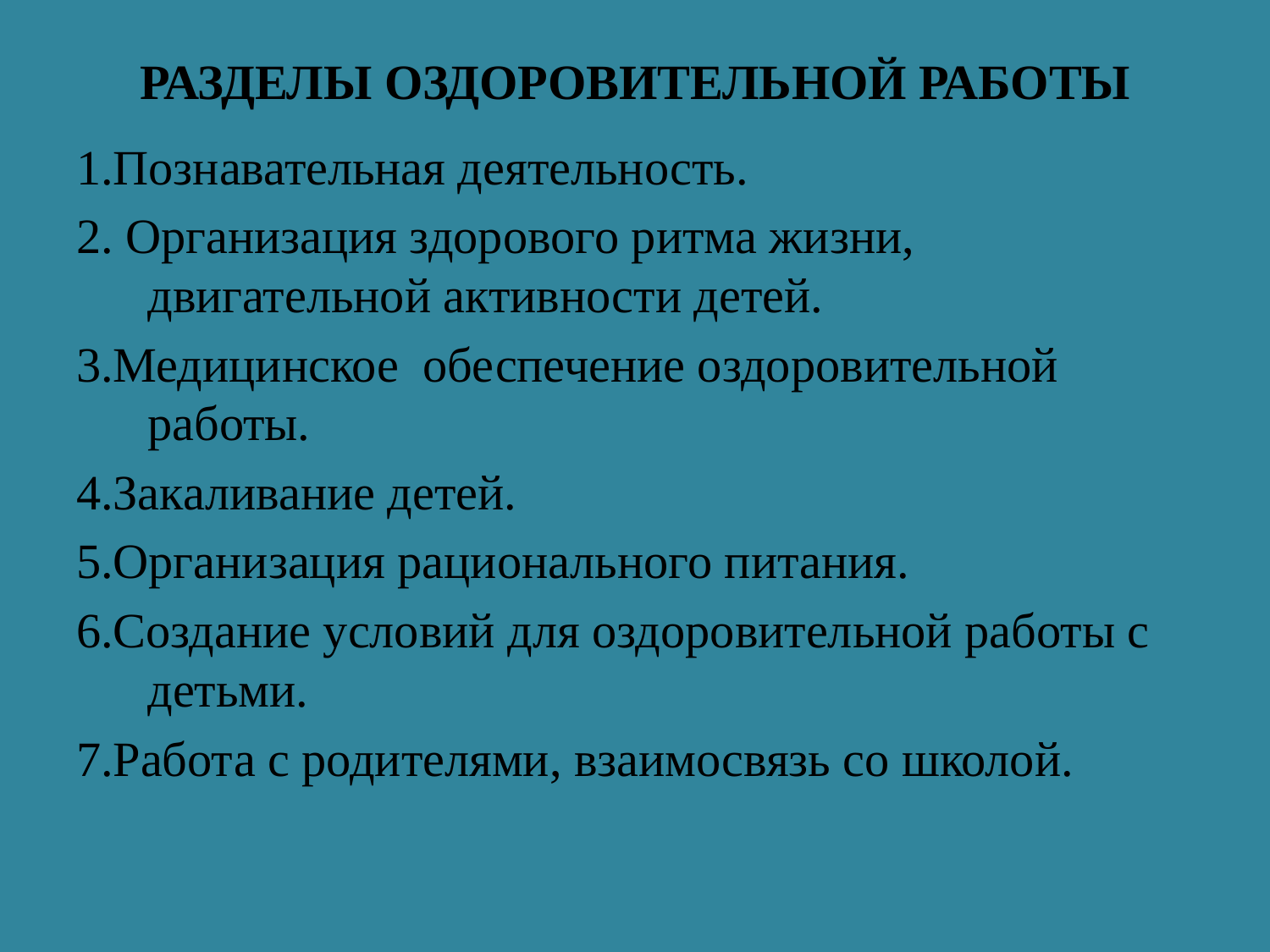

# РАЗДЕЛЫ ОЗДОРОВИТЕЛЬНОЙ РАБОТЫ
1.Познавательная деятельность.
2. Организация здорового ритма жизни, двигательной активности детей.
3.Медицинское  обеспечение оздоровительной работы.
4.Закаливание детей.
5.Организация рационального питания.
6.Создание условий для оздоровительной работы с детьми.
7.Работа с родителями, взаимосвязь со школой.